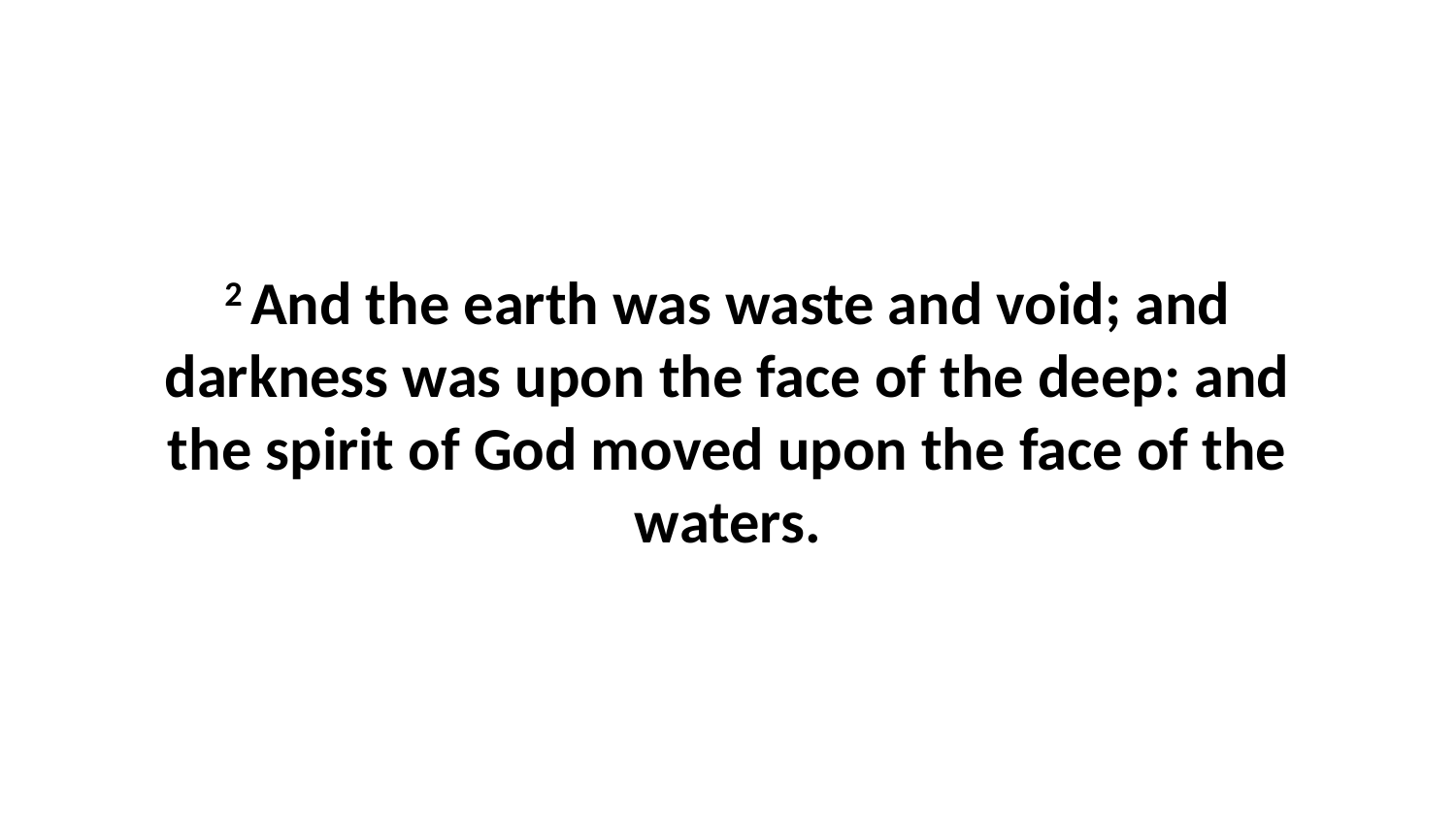

2 And the earth was waste and void; and darkness was upon the face of the deep: and the spirit of God moved upon the face of the waters.